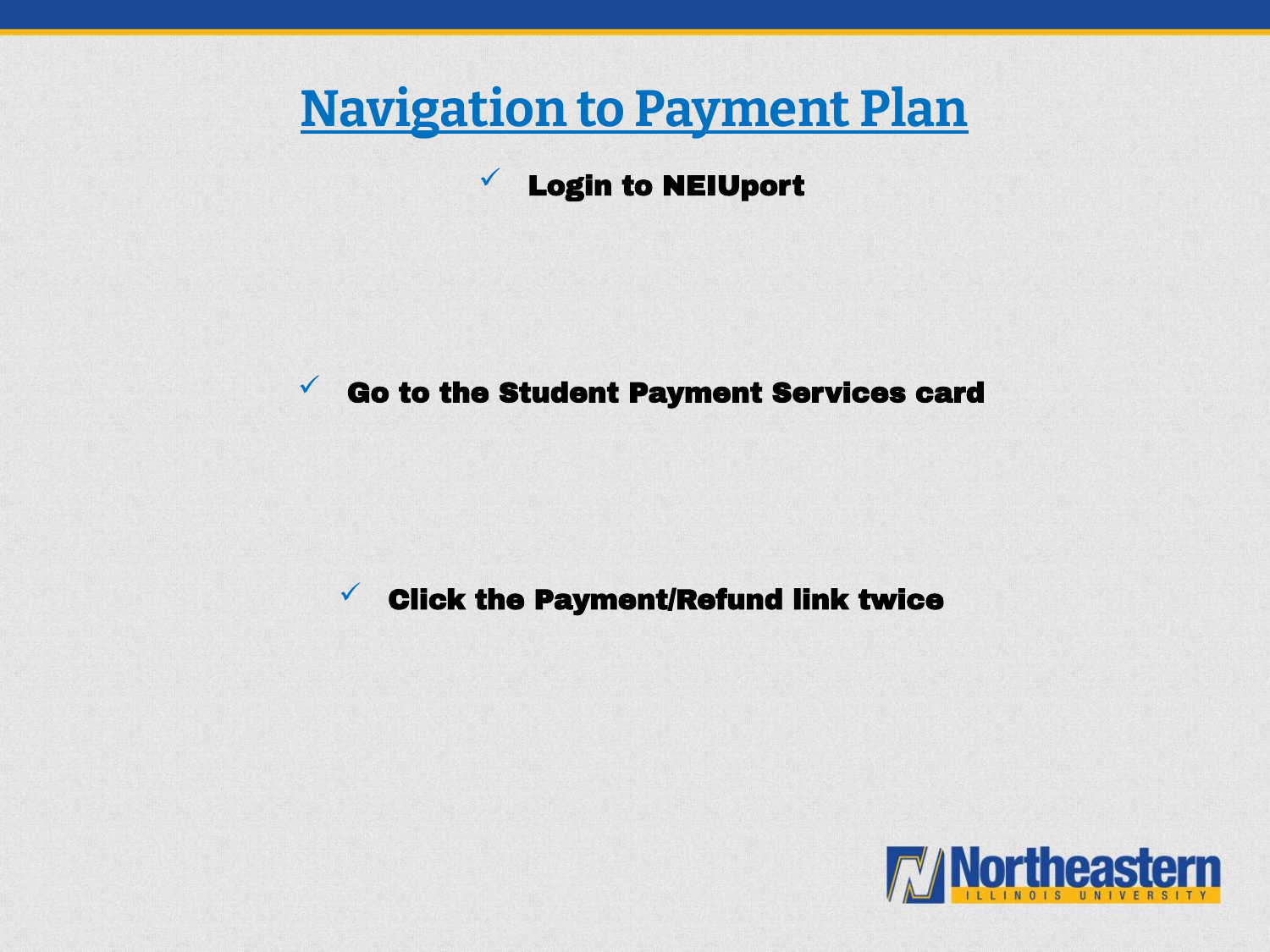

# Navigation to Payment Plan
Login to NEIUport

Go to the Student Payment Services card

Click the Payment/Refund link twice